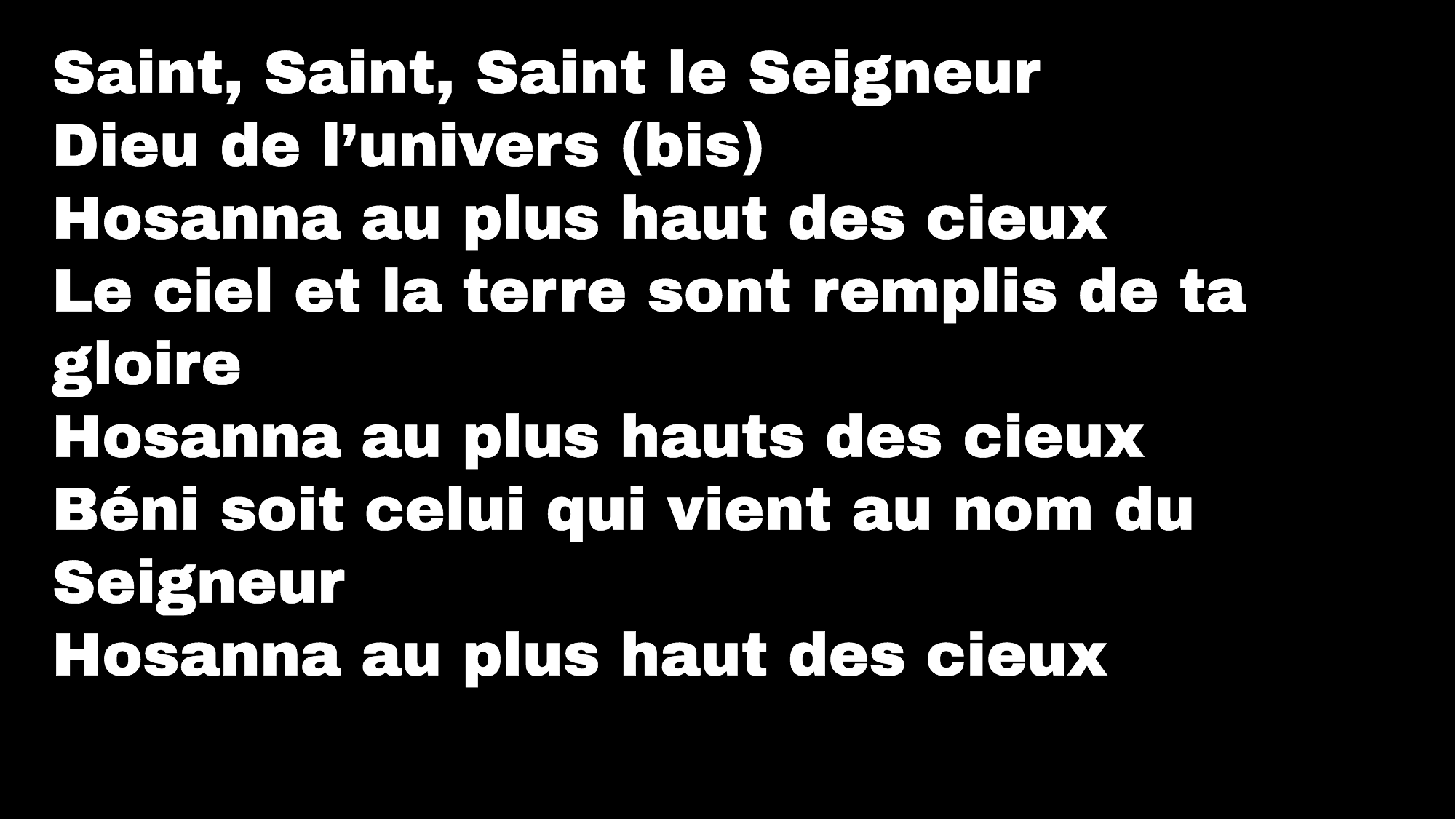

Saint, Saint, Saint le Seigneur
Dieu de l’univers (bis)
Hosanna au plus haut des cieux
Le ciel et la terre sont remplis de ta gloire
Hosanna au plus hauts des cieux
Béni soit celui qui vient au nom du Seigneur
Hosanna au plus haut des cieux